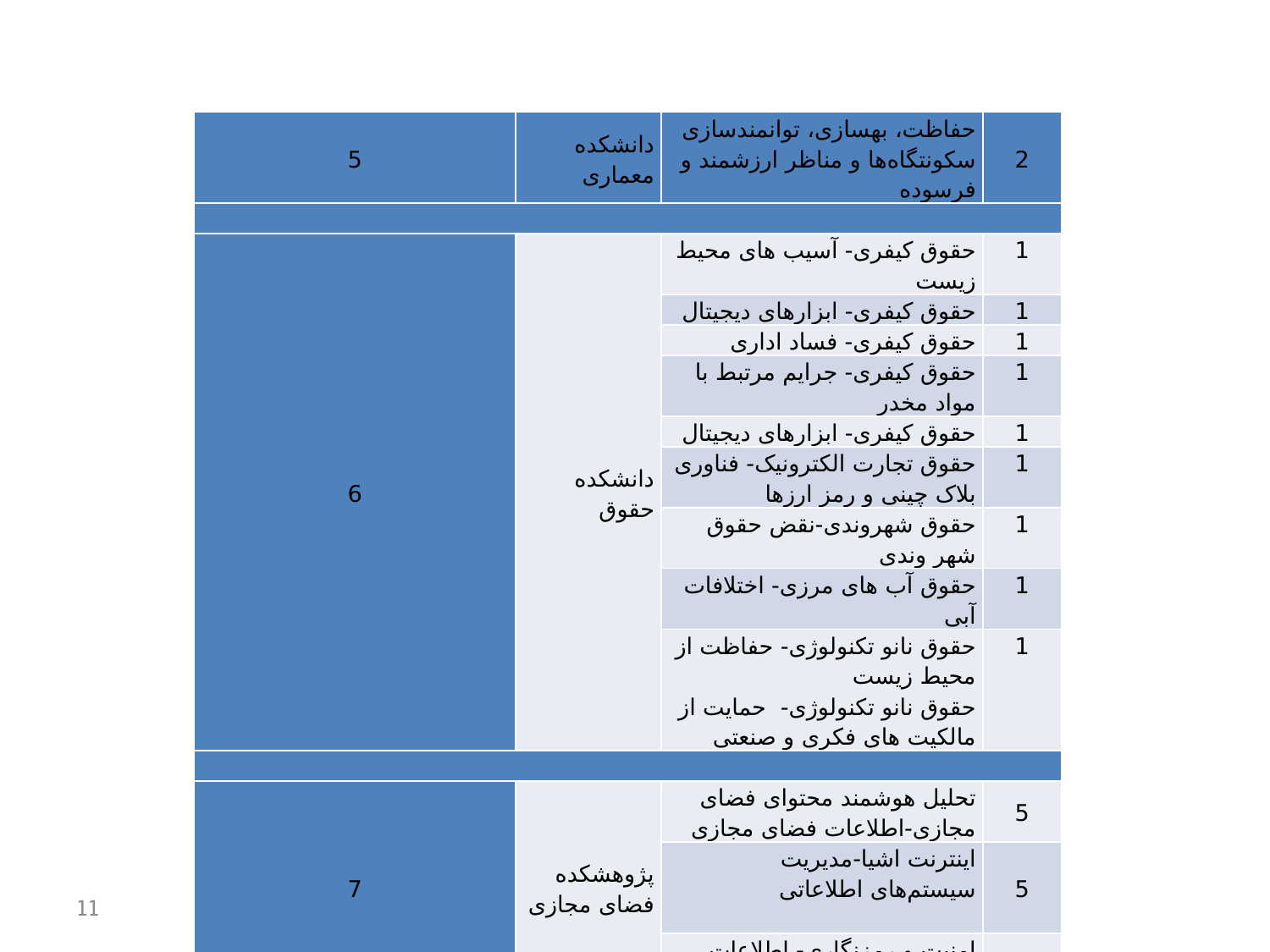

| 5 | دانشکده معماری | حفاظت، بهسازی، توانمندسازی سکونتگاه‌ها و مناظر ارزشمند و فرسوده | 2 |
| --- | --- | --- | --- |
|  |  |  |  |
| 6 | دانشکده حقوق | حقوق کیفری- آسیب های محیط زیست | 1 |
|  |  | حقوق کیفری- ابزارهای دیجیتال | 1 |
|  |  | حقوق کیفری- فساد اداری | 1 |
|  |  | حقوق کیفری- جرایم مرتبط با مواد مخدر | 1 |
|  |  | حقوق کیفری- ابزارهای دیجیتال | 1 |
|  |  | حقوق تجارت الکترونیک- فناوری بلاک چینی و رمز ارزها | 1 |
|  |  | حقوق شهروندی-نقض حقوق شهر وندی | 1 |
|  |  | حقوق آب های مرزی- اختلافات آبی | 1 |
|  |  | حقوق نانو تکنولوژی- حفاظت از محیط زیست حقوق نانو تکنولوژی- حمایت از مالکیت های فکری و صنعتی | 1 |
|  |  |  |  |
| 7 | پژوهشکده فضای مجازی | تحلیل هوشمند محتوای فضای مجازی-اطلاعات فضای مجازی | 5 |
|  |  | اینترنت اشیا-مدیریت سیستم‌های اطلاعاتی | 5 |
|  |  | امنیت و رمزنگاری- اطلاعات فضای مجازی | 5 |
|  |  |  |  |
| 8 | پژوهشکده خانواده | آسیب شناسی خانواده سلامت و تحکیم خانواده | 5 |
11